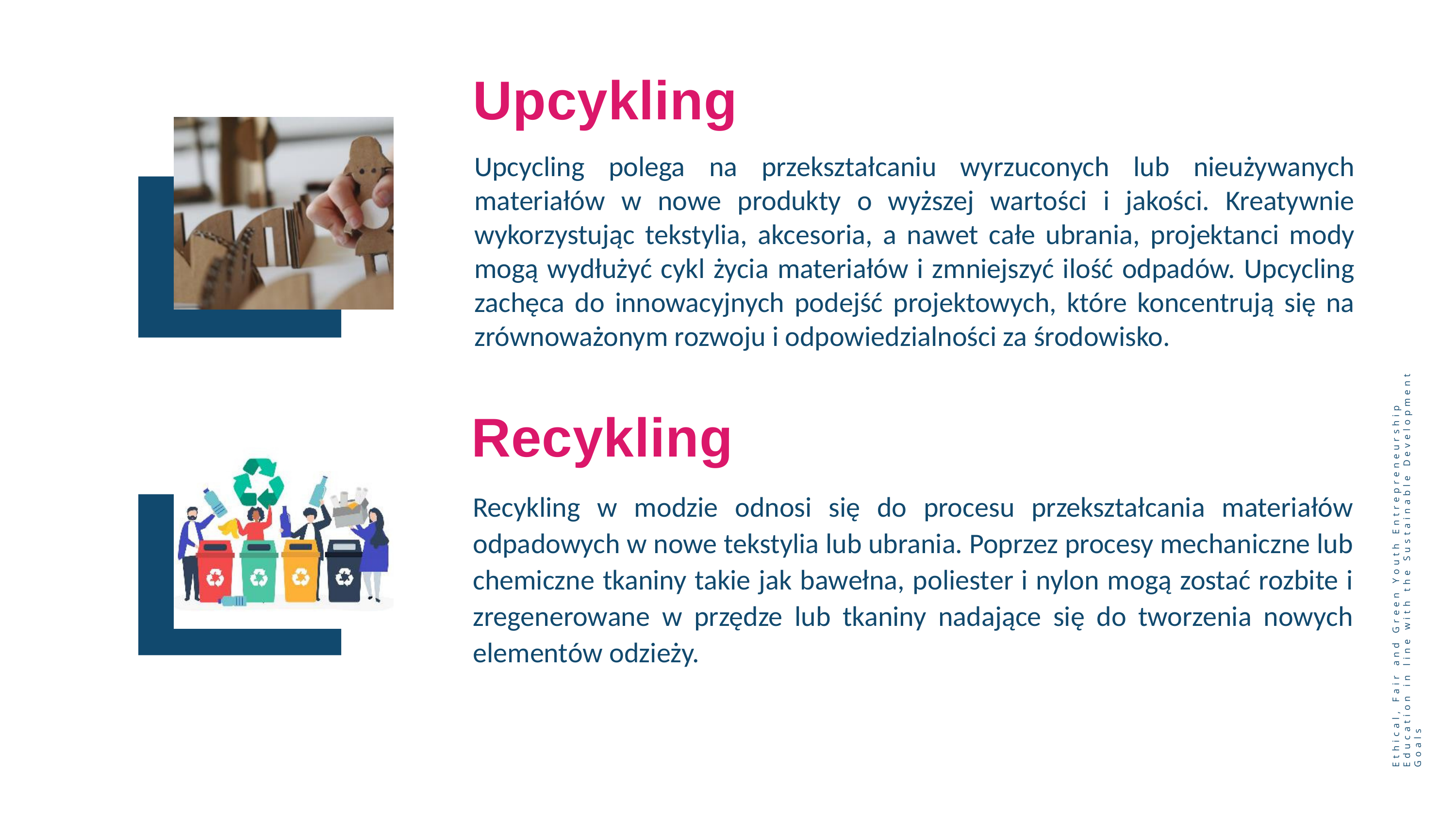

Upcykling

Upcycling polega na przekształcaniu wyrzuconych lub nieużywanych materiałów w nowe produkty o wyższej wartości i jakości. Kreatywnie wykorzystując tekstylia, akcesoria, a nawet całe ubrania, projektanci mody mogą wydłużyć cykl życia materiałów i zmniejszyć ilość odpadów. Upcycling zachęca do innowacyjnych podejść projektowych, które koncentrują się na zrównoważonym rozwoju i odpowiedzialności za środowisko.

Recykling

Recykling w modzie odnosi się do procesu przekształcania materiałów odpadowych w nowe tekstylia lub ubrania. Poprzez procesy mechaniczne lub chemiczne tkaniny takie jak bawełna, poliester i nylon mogą zostać rozbite i zregenerowane w przędze lub tkaniny nadające się do tworzenia nowych elementów odzieży.

Ethical, Fair and Green Youth Entrepreneurship Education in line with the Sustainable Development Goals